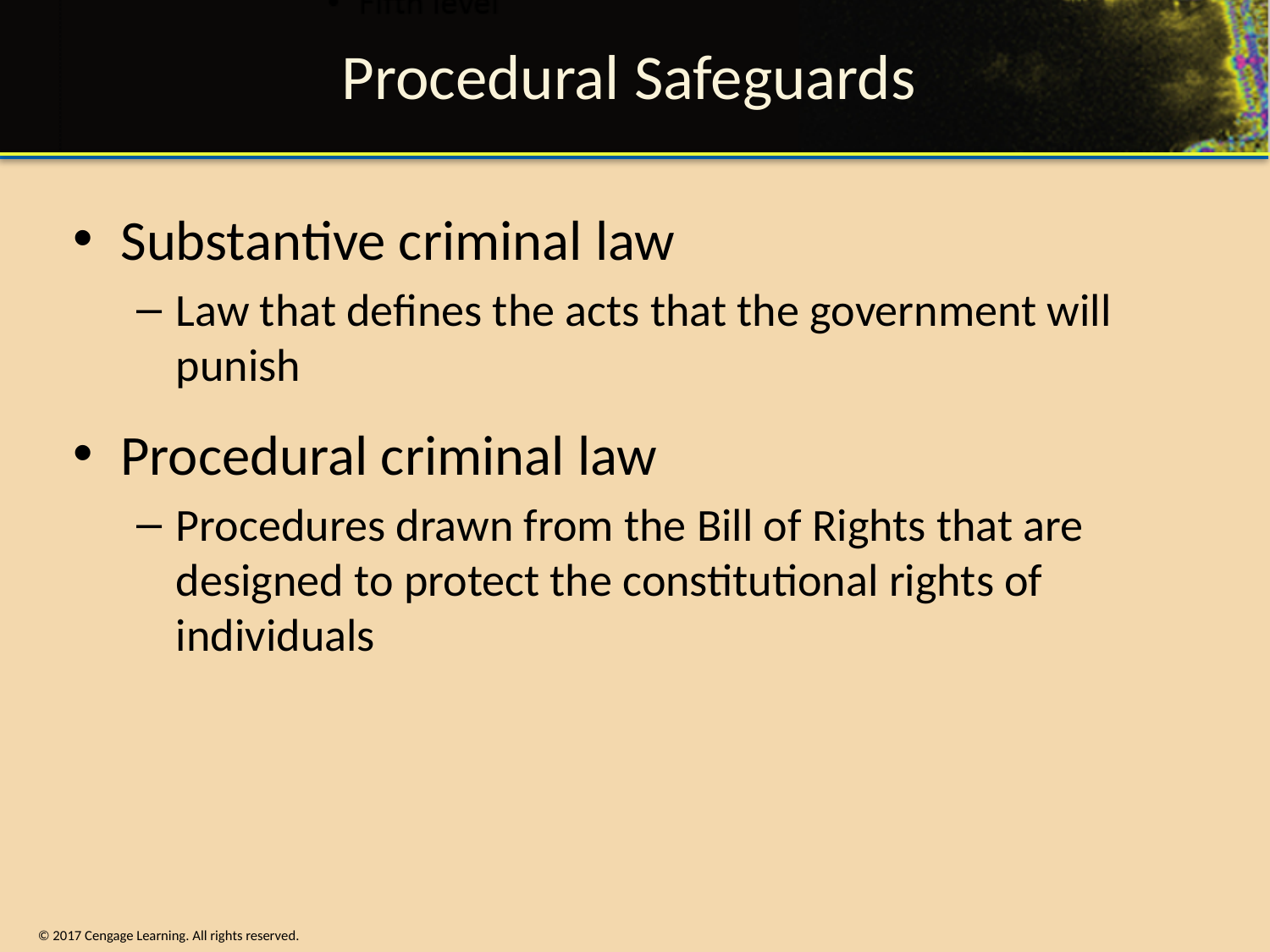

# Procedural Safeguards
Substantive criminal law
Law that defines the acts that the government will punish
Procedural criminal law
Procedures drawn from the Bill of Rights that are designed to protect the constitutional rights of individuals